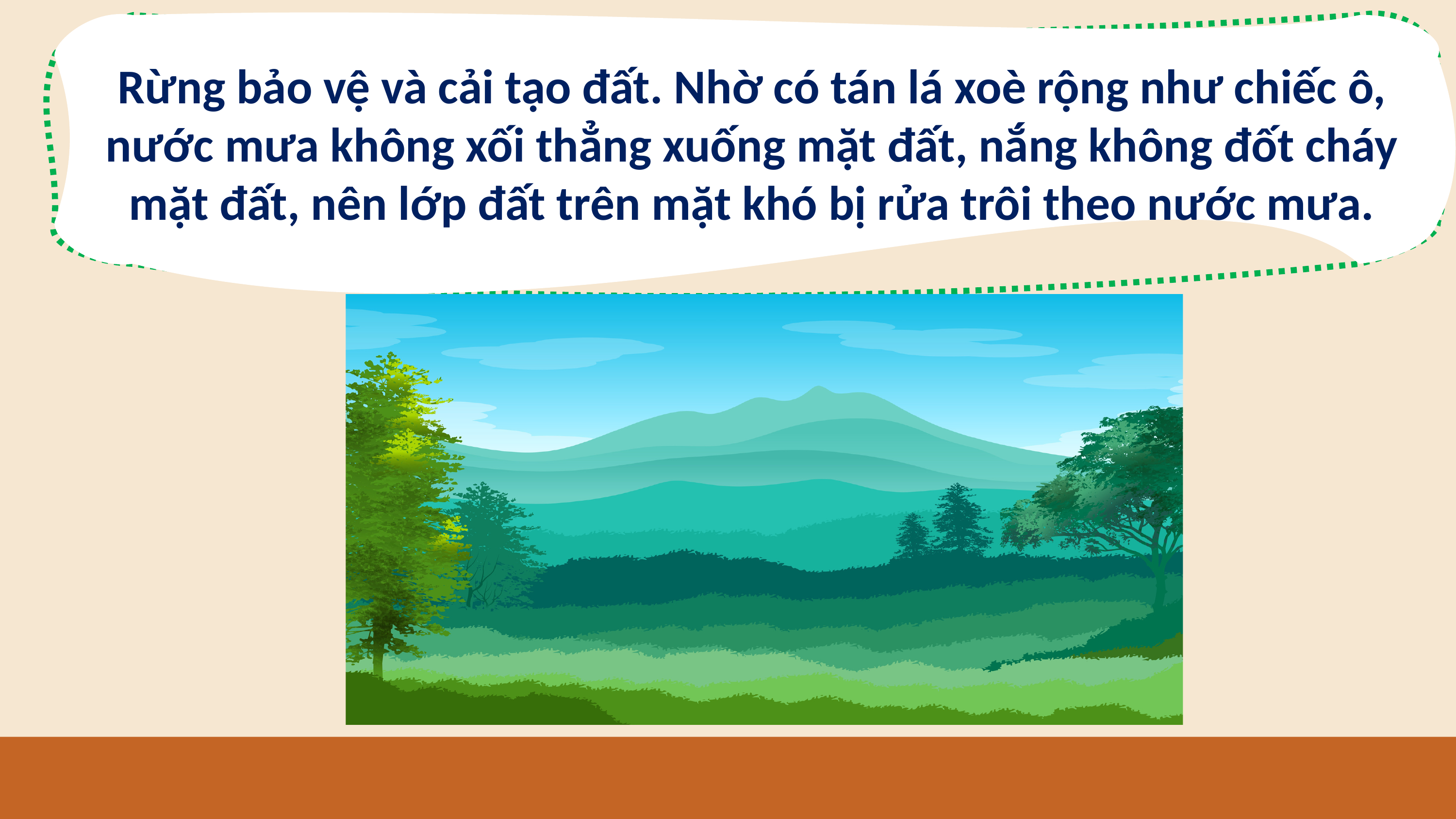

Rừng bảo vệ và cải tạo đất. Nhờ có tán lá xoè rộng như chiếc ô, nước mưa không xối thẳng xuống mặt đất, nắng không đốt cháy mặt đất, nên lớp đất trên mặt khó bị rửa trôi theo nước mưa.